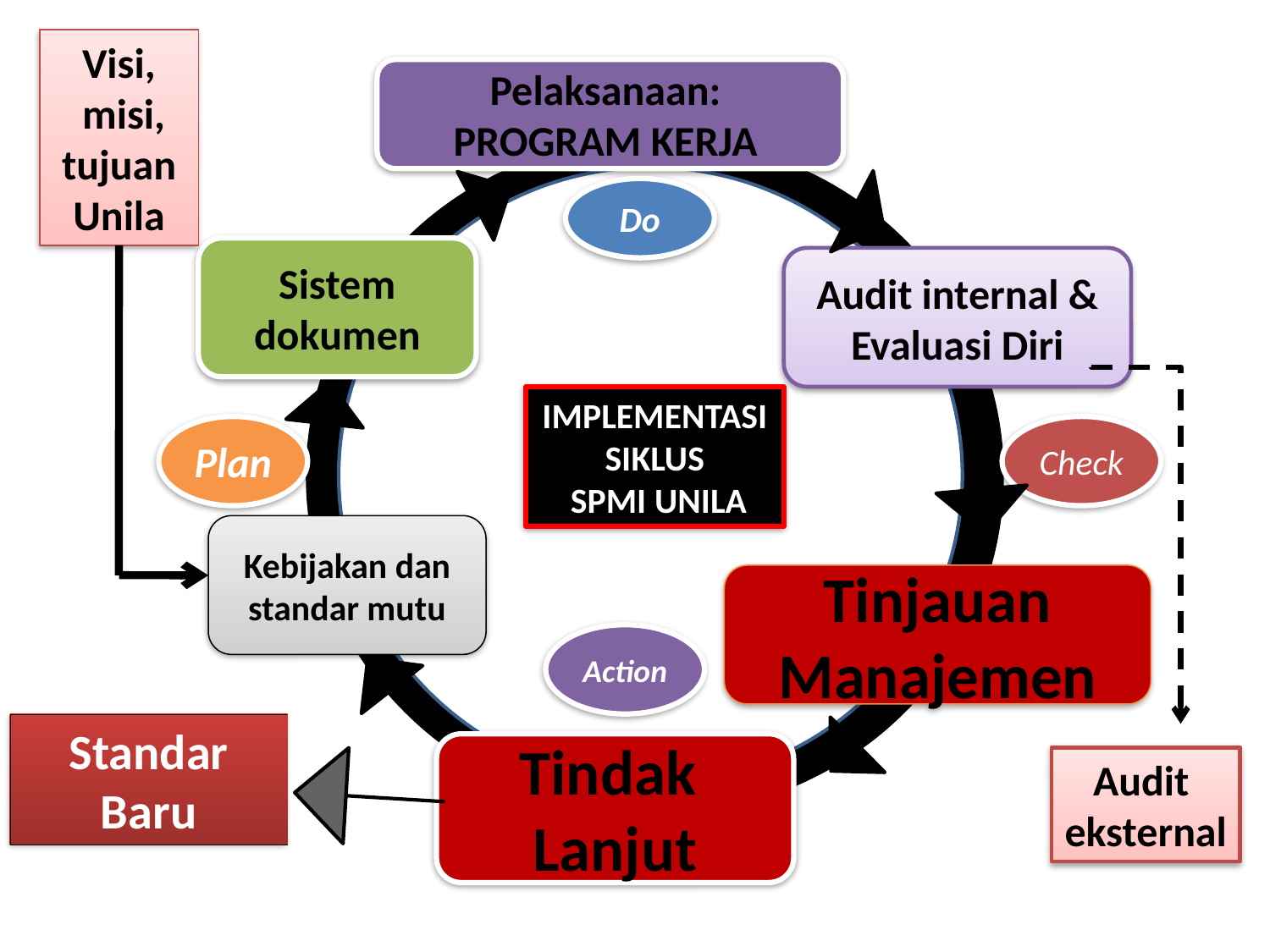

Visi,
 misi, tujuan Unila
Pelaksanaan:
PROGRAM KERJA

Do

Sistem dokumen
Audit internal & Evaluasi Diri

IMPLEMENTASI SIKLUS
 SPMI UNILA
Plan
Check

Kebijakan dan standar mutu
Tinjauan Manajemen
Action

Standar Baru

Tindak  Lanjut
Audit
eksternal